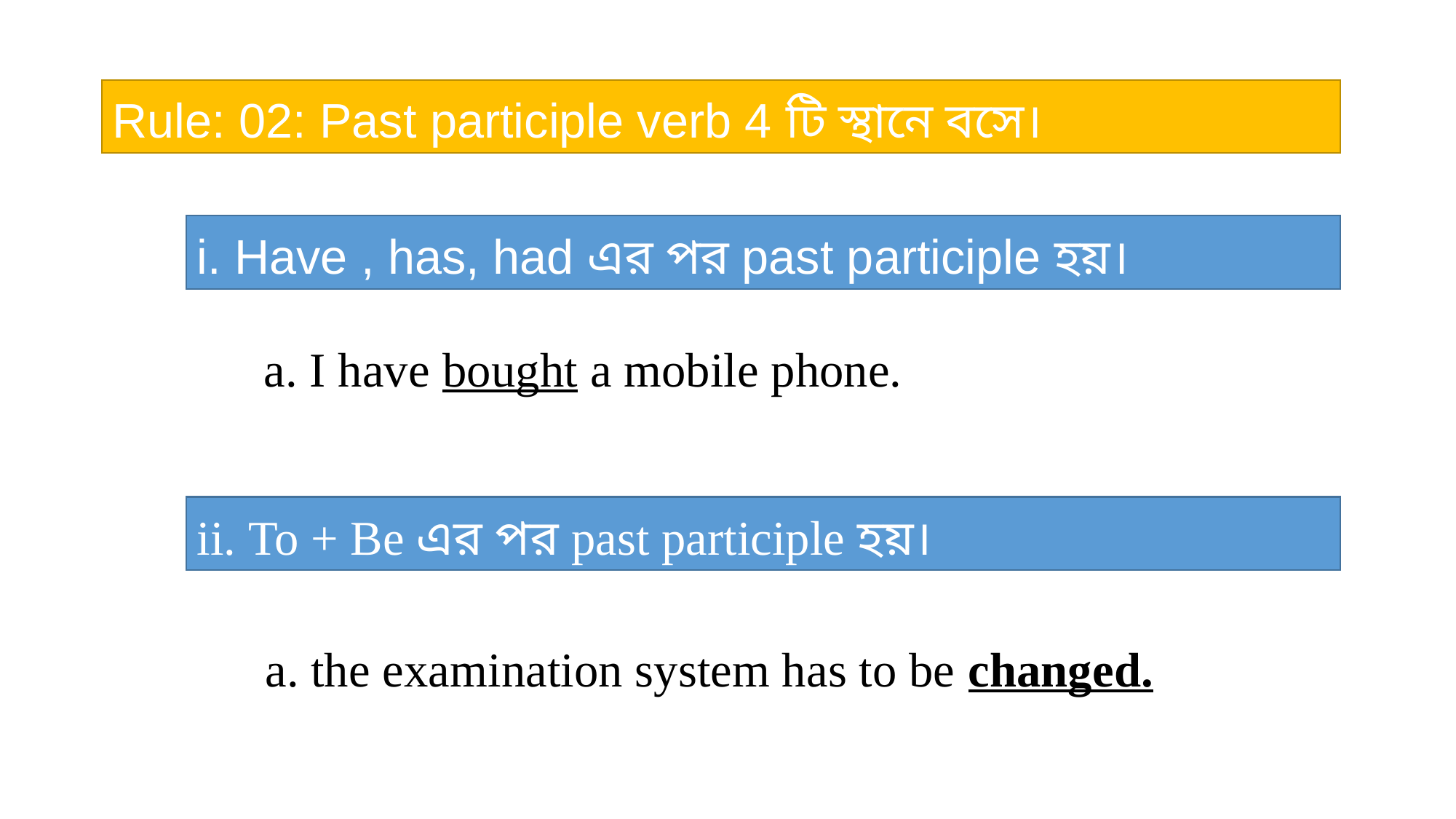

Rule: 02: Past participle verb 4 টি স্থানে বসে।
i. Have , has, had এর পর past participle হয়।
a. I have bought a mobile phone.
ii. To + Be এর পর past participle হয়।
a. the examination system has to be changed.